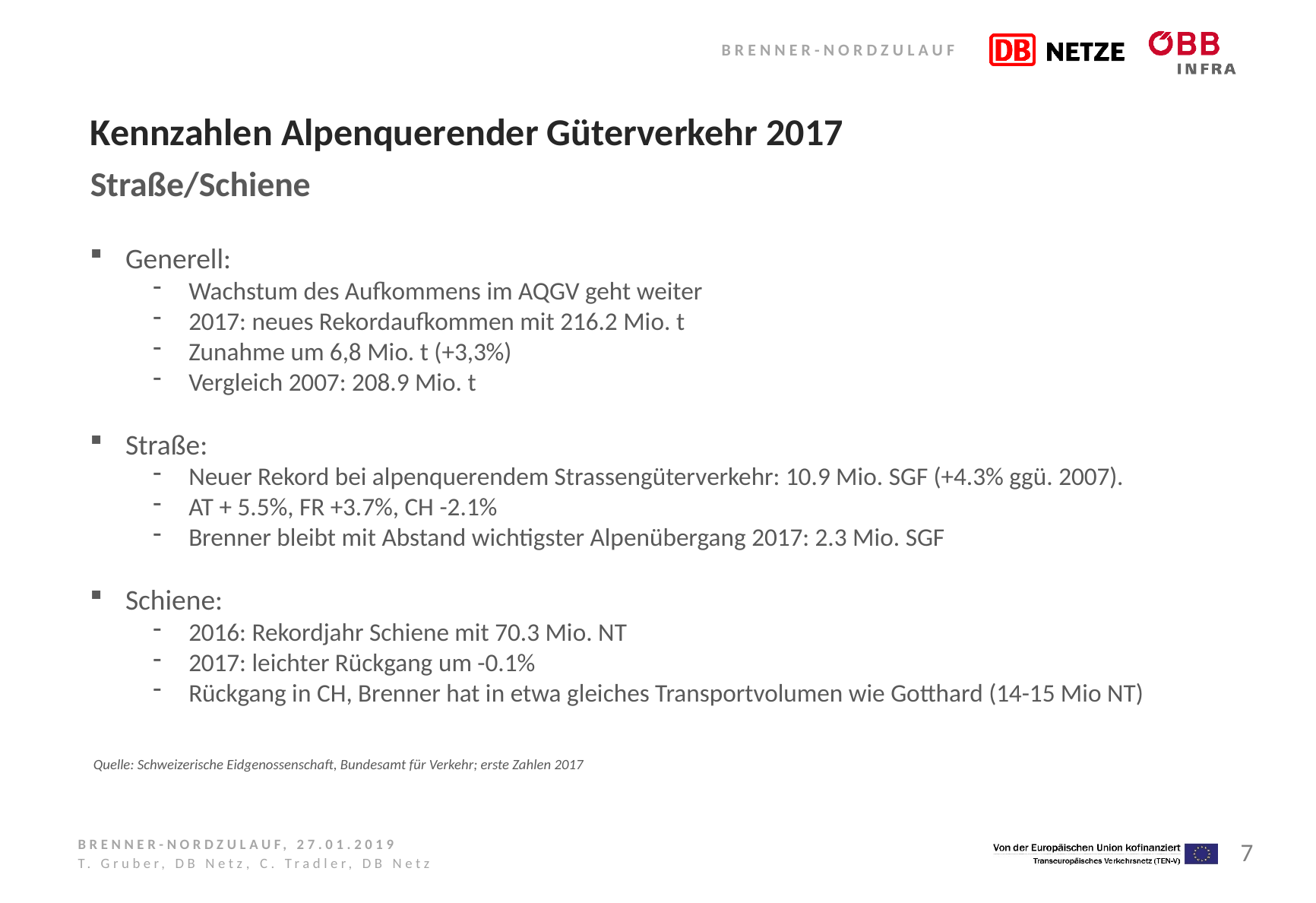

# Kennzahlen Alpenquerender Güterverkehr 2017
Straße/Schiene
Generell:
Wachstum des Aufkommens im AQGV geht weiter
2017: neues Rekordaufkommen mit 216.2 Mio. t
Zunahme um 6,8 Mio. t (+3,3%)
Vergleich 2007: 208.9 Mio. t

Straße:
Neuer Rekord bei alpenquerendem Strassengüterverkehr: 10.9 Mio. SGF (+4.3% ggü. 2007).
AT + 5.5%, FR +3.7%, CH -2.1%
Brenner bleibt mit Abstand wichtigster Alpenübergang 2017: 2.3 Mio. SGF

Schiene:
2016: Rekordjahr Schiene mit 70.3 Mio. NT
2017: leichter Rückgang um -0.1%
Rückgang in CH, Brenner hat in etwa gleiches Transportvolumen wie Gotthard (14-15 Mio NT)

Quelle: Schweizerische Eidgenossenschaft, Bundesamt für Verkehr; erste Zahlen 2017